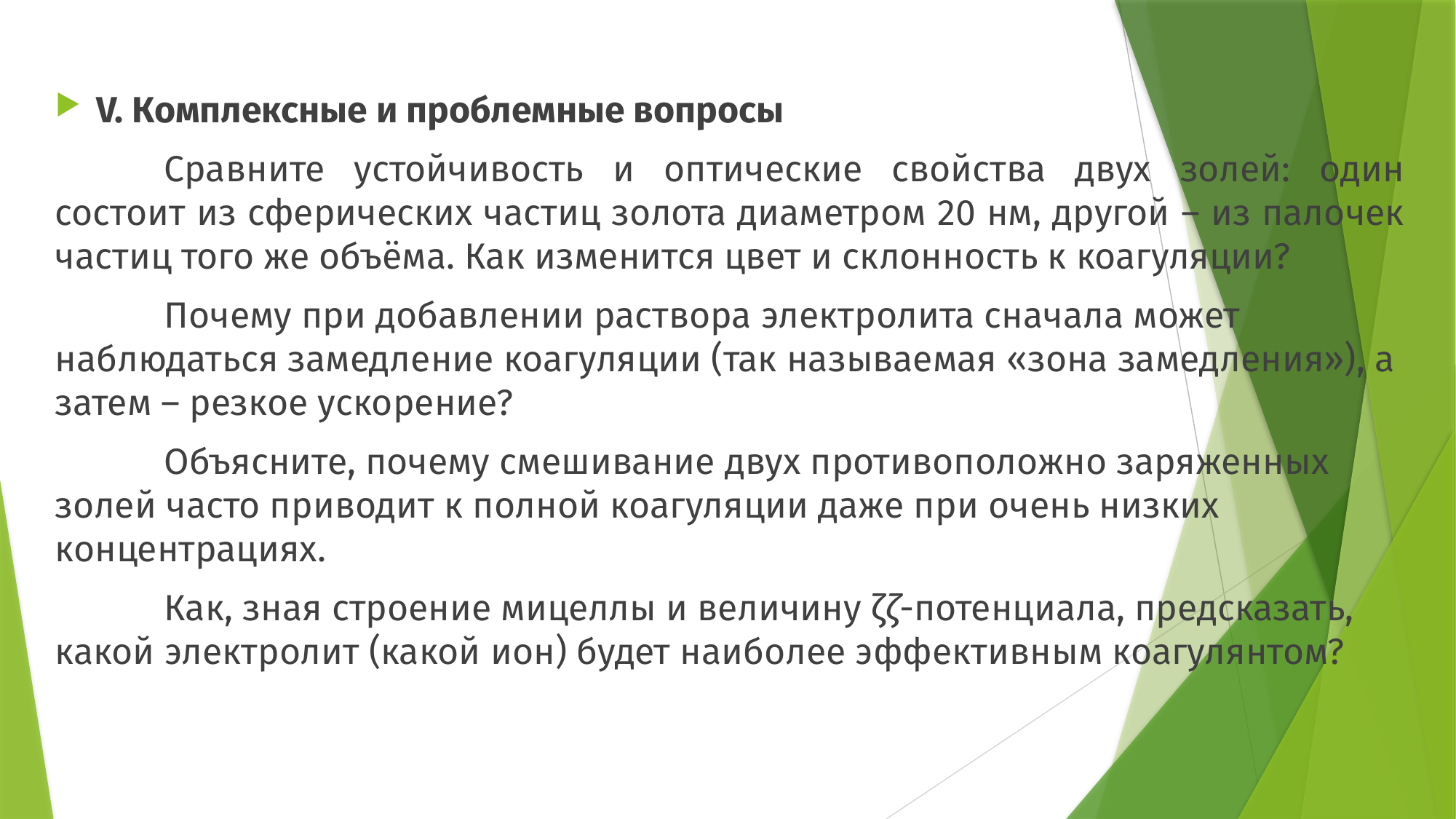

V. Комплексные и проблемные вопросы
	Сравните устойчивость и оптические свойства двух золей: один состоит из сферических частиц золота диаметром 20 нм, другой – из палочек частиц того же объёма. Как изменится цвет и склонность к коагуляции?
	Почему при добавлении раствора электролита сначала может наблюдаться замедление коагуляции (так называемая «зона замедления»), а затем – резкое ускорение?
	Объясните, почему смешивание двух противоположно заряженных золей часто приводит к полной коагуляции даже при очень низких концентрациях.
	Как, зная строение мицеллы и величину ζζ-потенциала, предсказать, какой электролит (какой ион) будет наиболее эффективным коагулянтом?